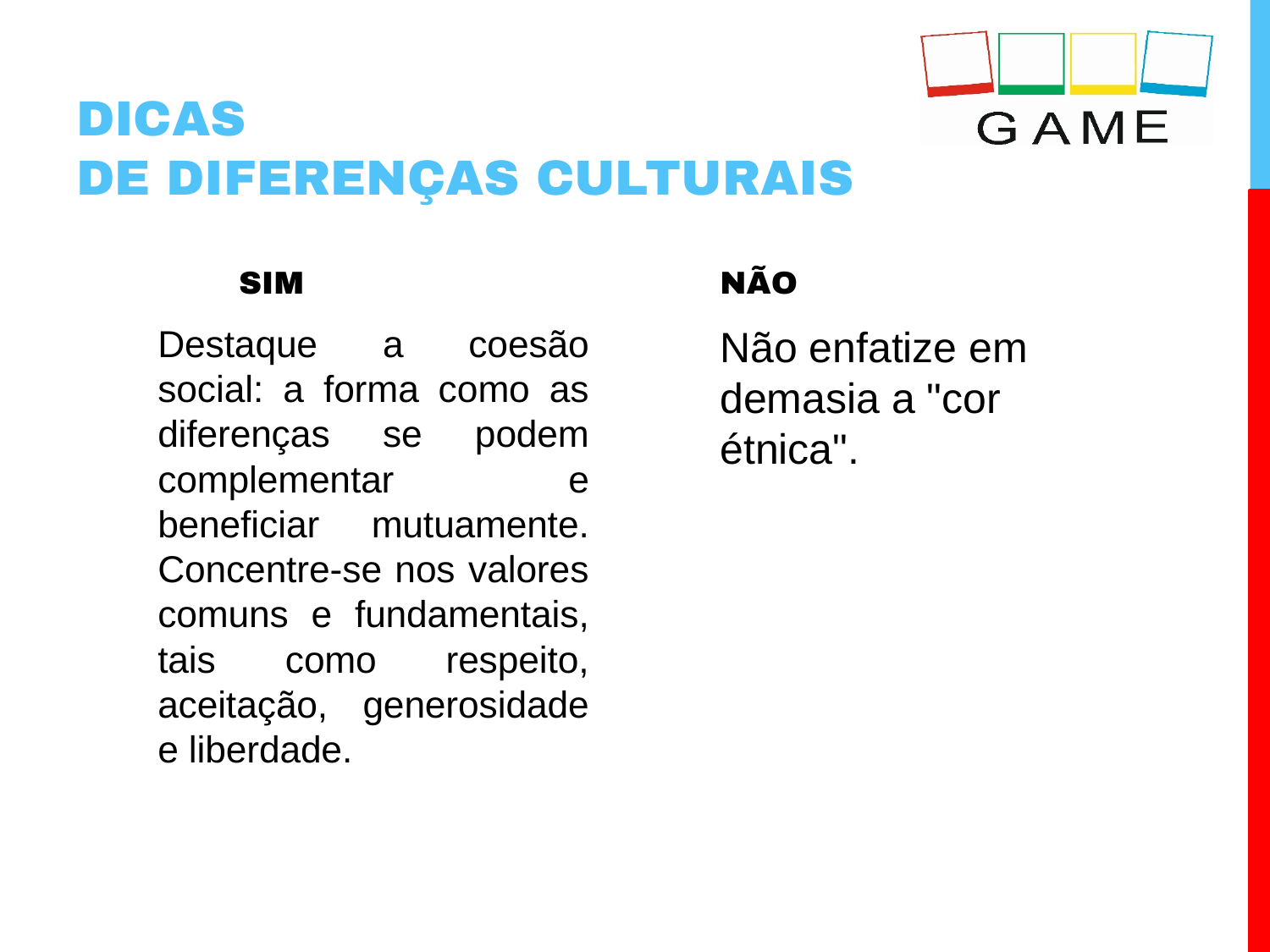

# DICAS DE DIFERENÇAS CULTURAIS
SIM
NÃO
Destaque a coesão social: a forma como as diferenças se podem complementar e beneficiar mutuamente. Concentre-se nos valores comuns e fundamentais, tais como respeito, aceitação, generosidade e liberdade.

Não enfatize em demasia a "cor étnica".